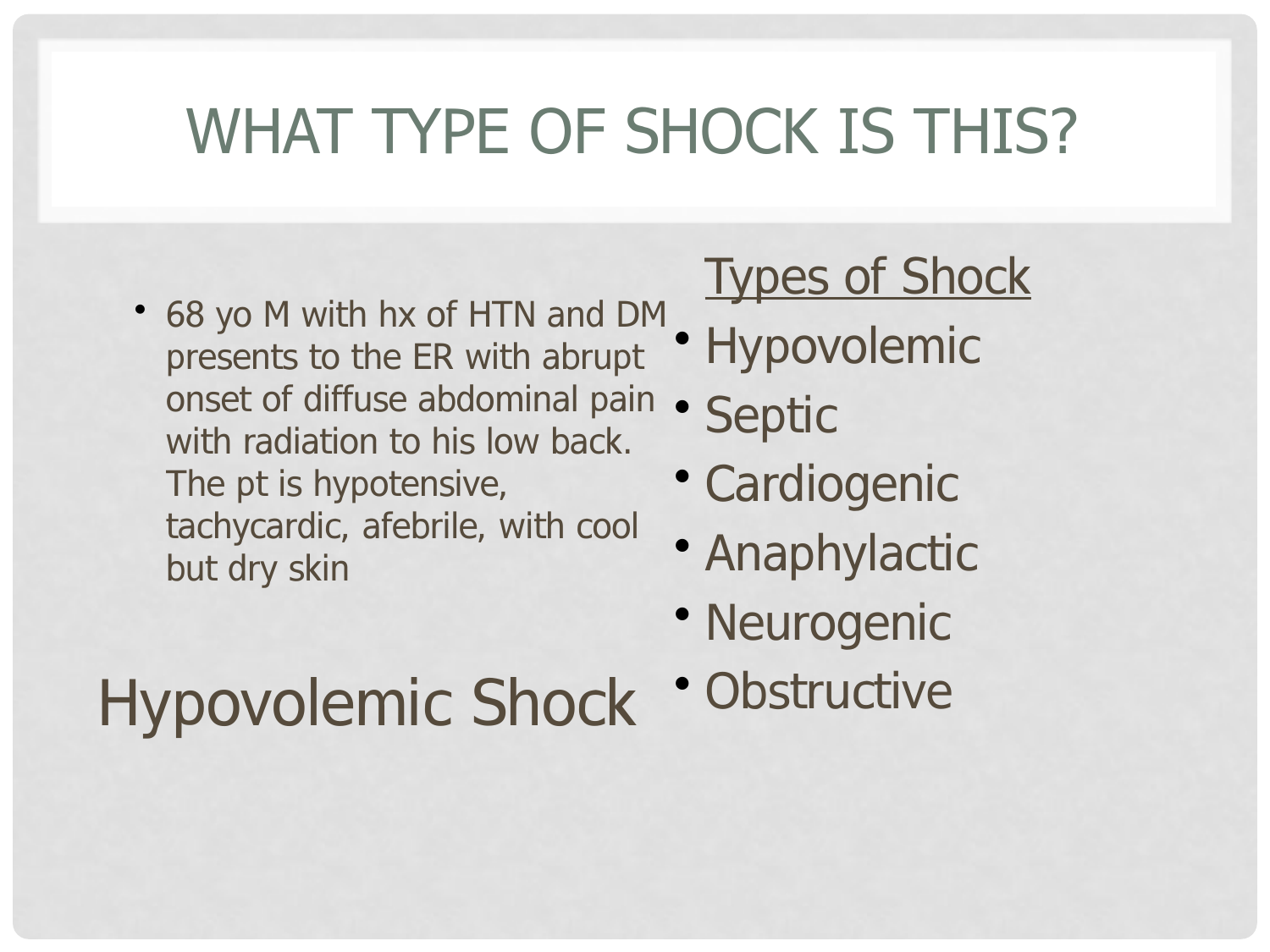

# What Type of Shock is This?
  Types of Shock
Hypovolemic
Septic
Cardiogenic
Anaphylactic
Neurogenic
Obstructive

68 yo M with hx of HTN and DM presents to the ER with abrupt onset of diffuse abdominal pain with radiation to his low back.  The pt is hypotensive, tachycardic, afebrile, with cool but dry skin

Hypovolemic Shock